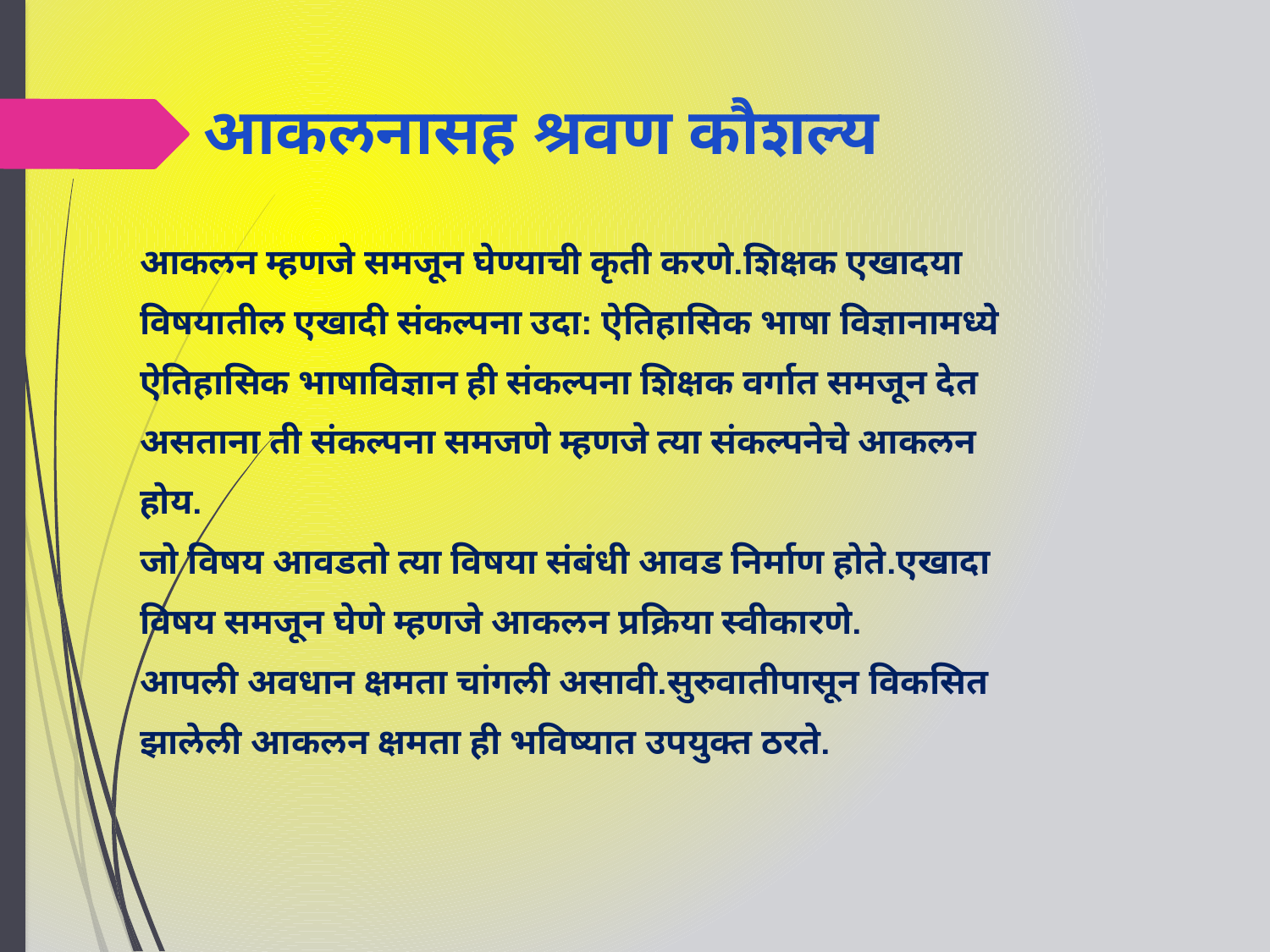

# आकलनासह श्रवण कौशल्य
आकलन म्हणजे समजून घेण्याची कृती करणे.शिक्षक एखादया
विषयातील एखादी संकल्पना उदा: ऐतिहासिक भाषा विज्ञानामध्ये
ऐतिहासिक भाषाविज्ञान ही संकल्पना शिक्षक वर्गात समजून देत
असताना ती संकल्पना समजणे म्हणजे त्या संकल्पनेचे आकलन
होय.
जो विषय आवडतो त्या विषया संबंधी आवड निर्माण होते.एखादा
विषय समजून घेणे म्हणजे आकलन प्रक्रिया स्वीकारणे.
आपली अवधान क्षमता चांगली असावी.सुरुवातीपासून विकसित
झालेली आकलन क्षमता ही भविष्यात उपयुक्त ठरते.